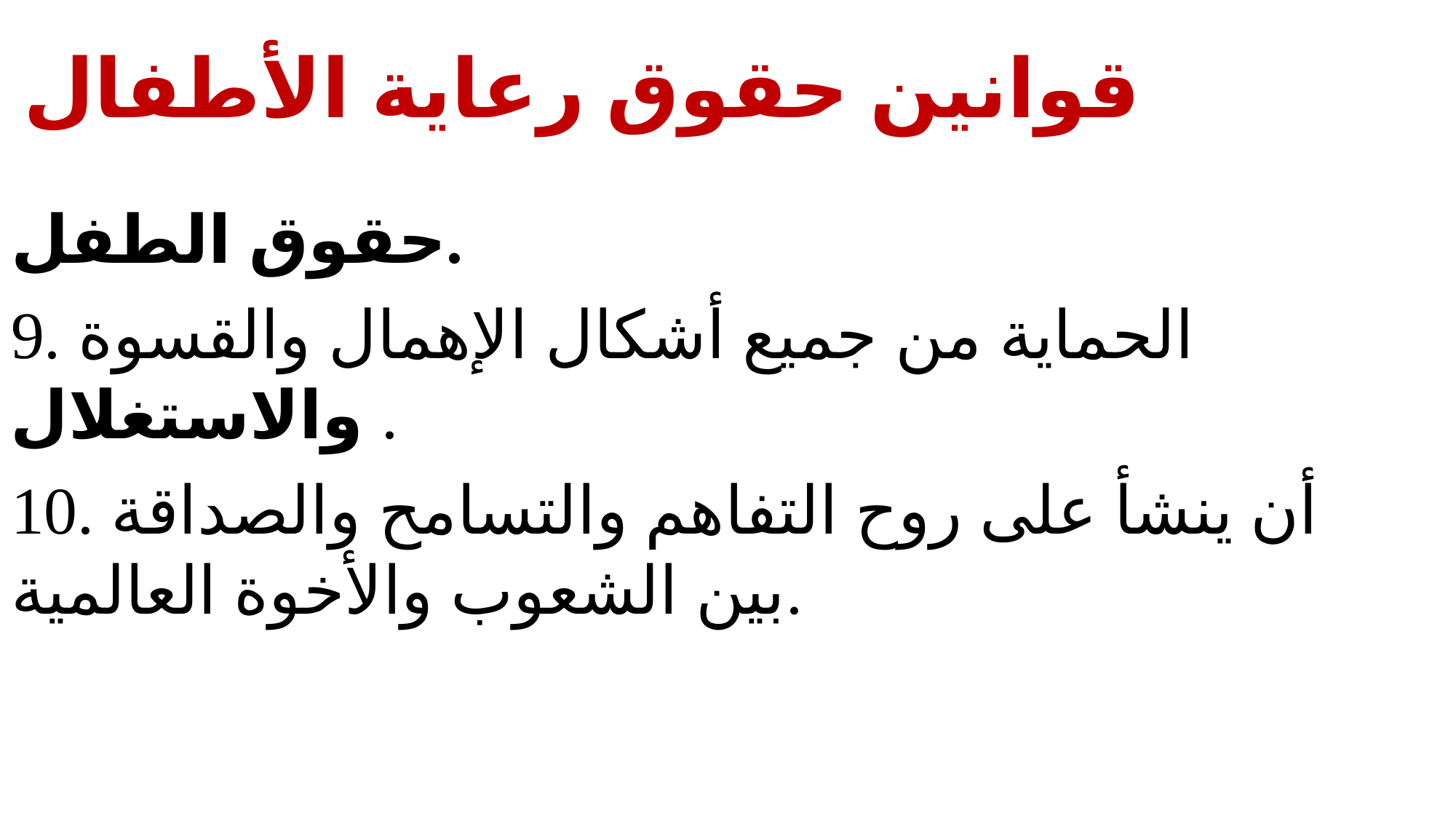

# قوانين حقوق رعاية الأطفال
حقوق الطفل.
9. الحماية من جميع أشكال الإهمال والقسوة والاستغلال .
10. أن ينشأ على روح التفاهم والتسامح والصداقة بين الشعوب والأخوة العالمية.